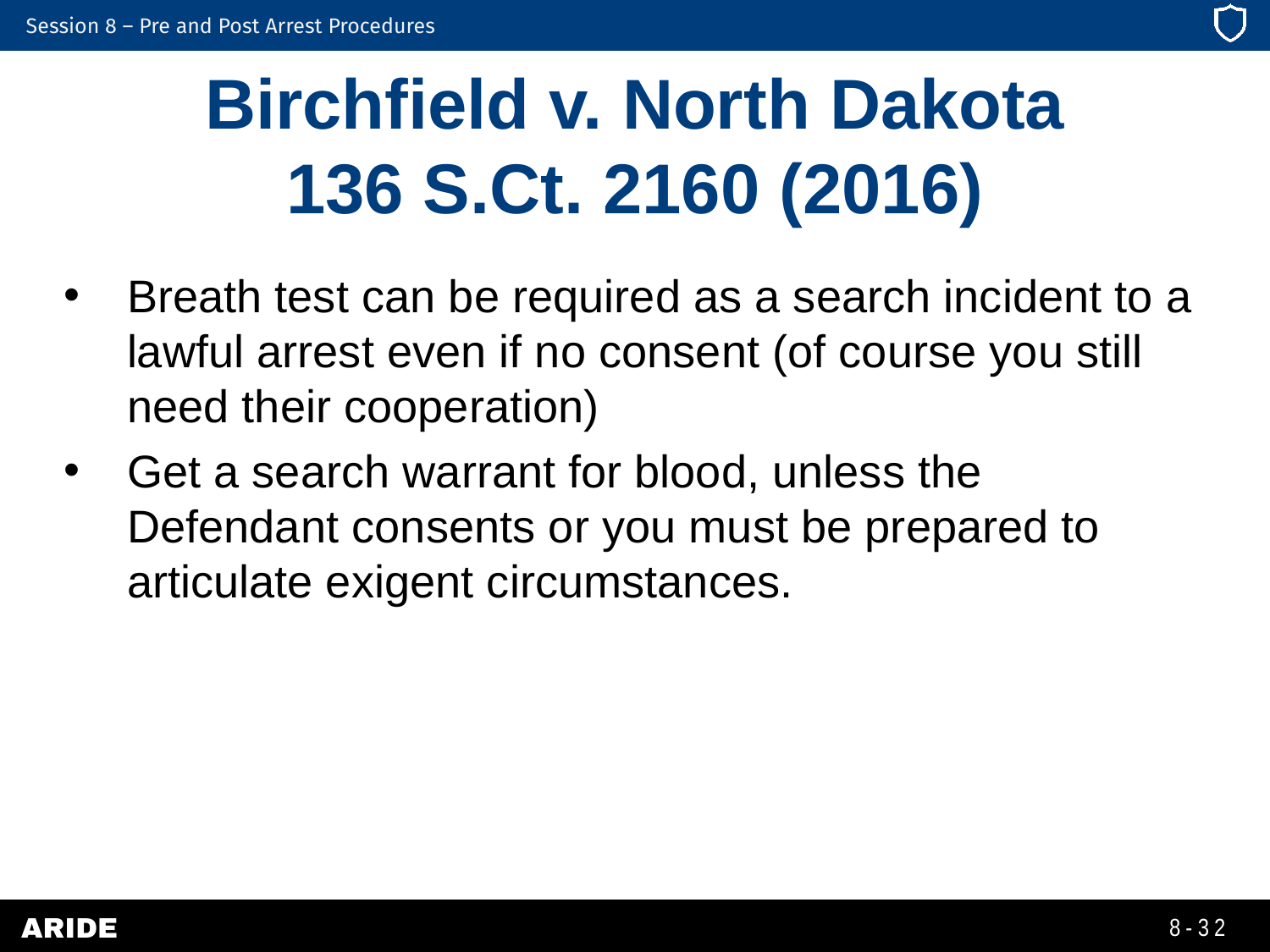

# Birchfield v. North Dakota 136 S.Ct. 2160 (2016)
Breath test can be required as a search incident to a lawful arrest even if no consent (of course you still need their cooperation)
Get a search warrant for blood, unless the Defendant consents or you must be prepared to articulate exigent circumstances.

8-32